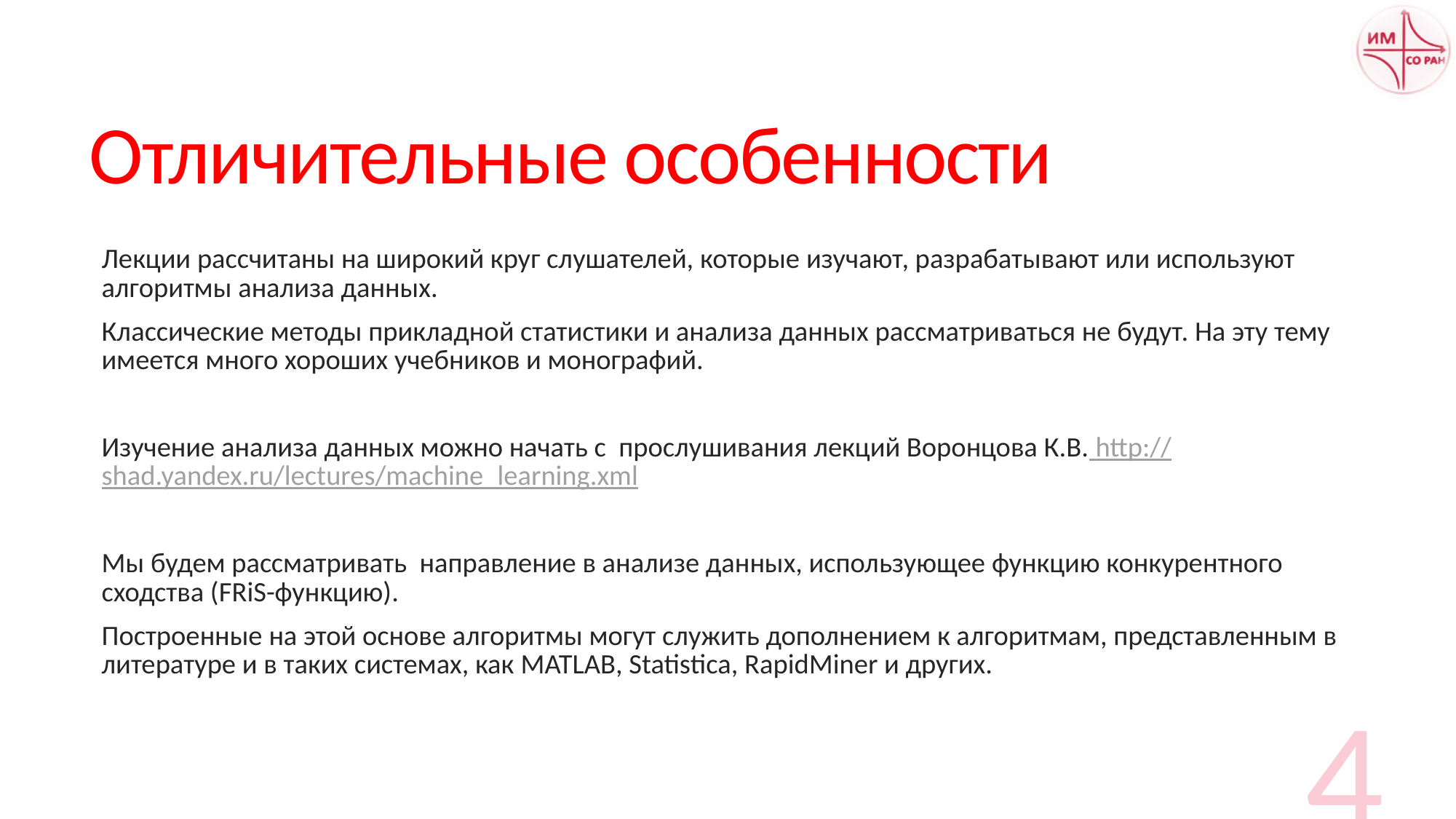

# Отличительные особенности
Лекции рассчитаны на широкий круг слушателей, которые изучают, разрабатывают или используют алгоритмы анализа данных.
Классические методы прикладной статистики и анализа данных рассматриваться не будут. На эту тему имеется много хороших учебников и монографий.

Изучение анализа данных можно начать с  прослушивания лекций Воронцова К.В. http://shad.yandex.ru/lectures/machine_learning.xml

Мы будем рассматривать  направление в анализе данных, использующее функцию конкурентного сходства (FRiS-функцию).
Построенные на этой основе алгоритмы могут служить дополнением к алгоритмам, представленным в литературе и в таких системах, как MATLAB, Statistica, RapidMiner и других.

4